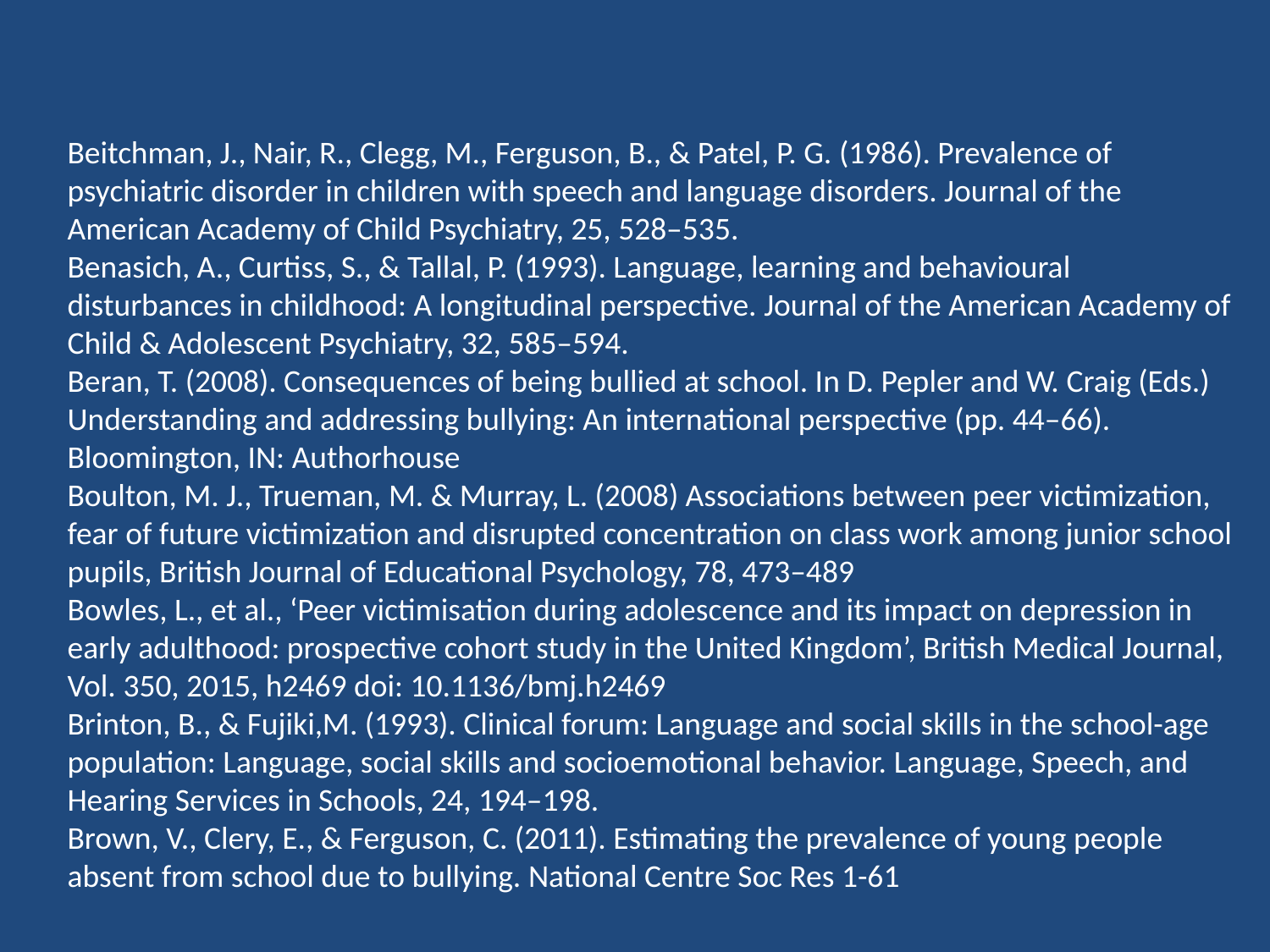

Beitchman, J., Nair, R., Clegg, M., Ferguson, B., & Patel, P. G. (1986). Prevalence of psychiatric disorder in children with speech and language disorders. Journal of the American Academy of Child Psychiatry, 25, 528–535.
Benasich, A., Curtiss, S., & Tallal, P. (1993). Language, learning and behavioural disturbances in childhood: A longitudinal perspective. Journal of the American Academy of Child & Adolescent Psychiatry, 32, 585–594.
Beran, T. (2008). Consequences of being bullied at school. In D. Pepler and W. Craig (Eds.) Understanding and addressing bullying: An international perspective (pp. 44–66).  Bloomington, IN: Authorhouse
Boulton, M. J., Trueman, M. & Murray, L. (2008) Associations between peer victimization, fear of future victimization and disrupted concentration on class work among junior school pupils, British Journal of Educational Psychology, 78, 473–489
Bowles, L., et al., ‘Peer victimisation during adolescence and its impact on depression in early adulthood: prospective cohort study in the United Kingdom’, British Medical Journal, Vol. 350, 2015, h2469 doi: 10.1136/bmj.h2469
Brinton, B., & Fujiki,M. (1993). Clinical forum: Language and social skills in the school-age population: Language, social skills and socioemotional behavior. Language, Speech, and Hearing Services in Schools, 24, 194–198.
Brown, V., Clery, E., & Ferguson, C. (2011). Estimating the prevalence of young people absent from school due to bullying. National Centre Soc Res 1-61